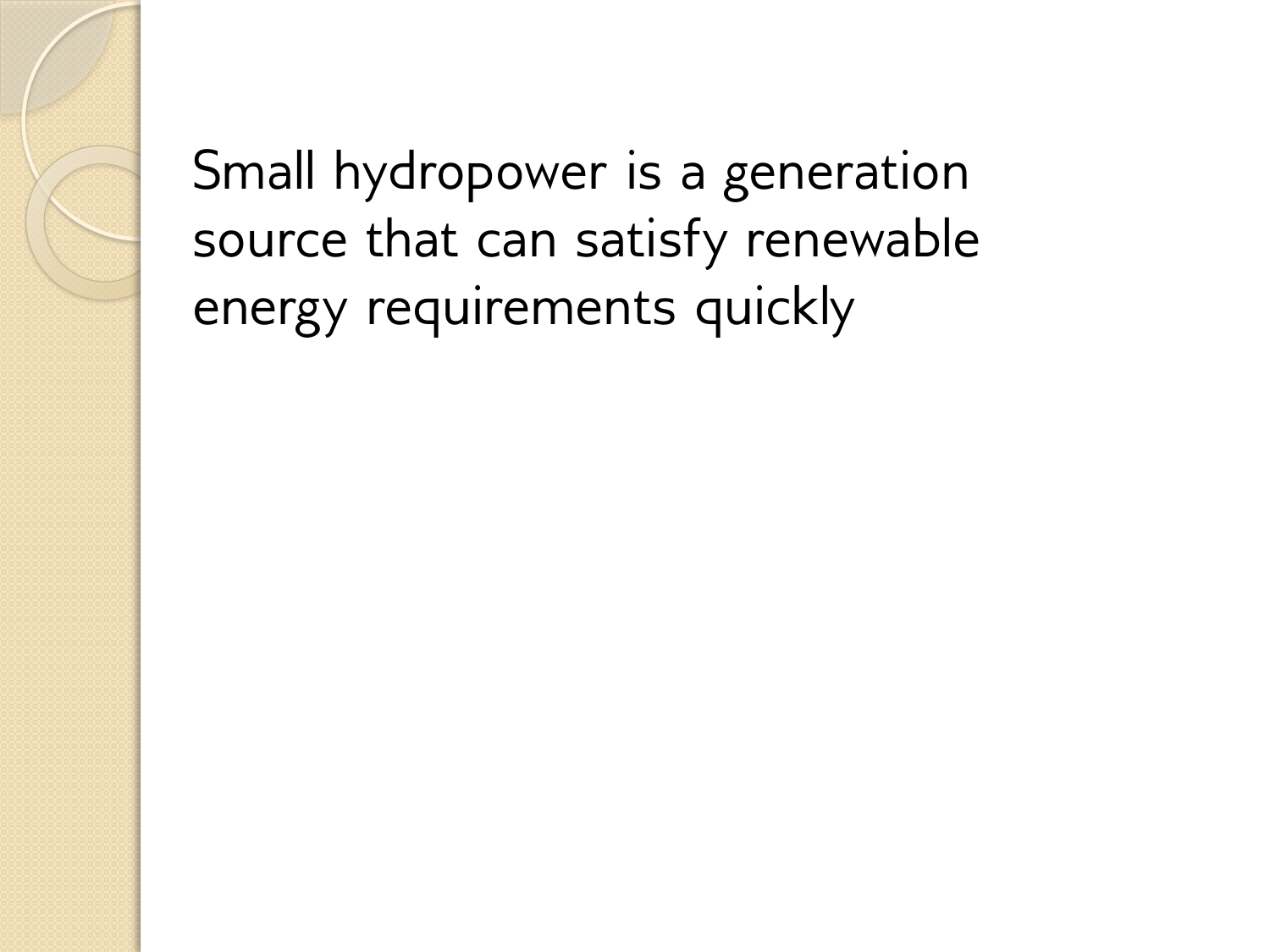

Small hydropower is a generation source that can satisfy renewable energy requirements quickly